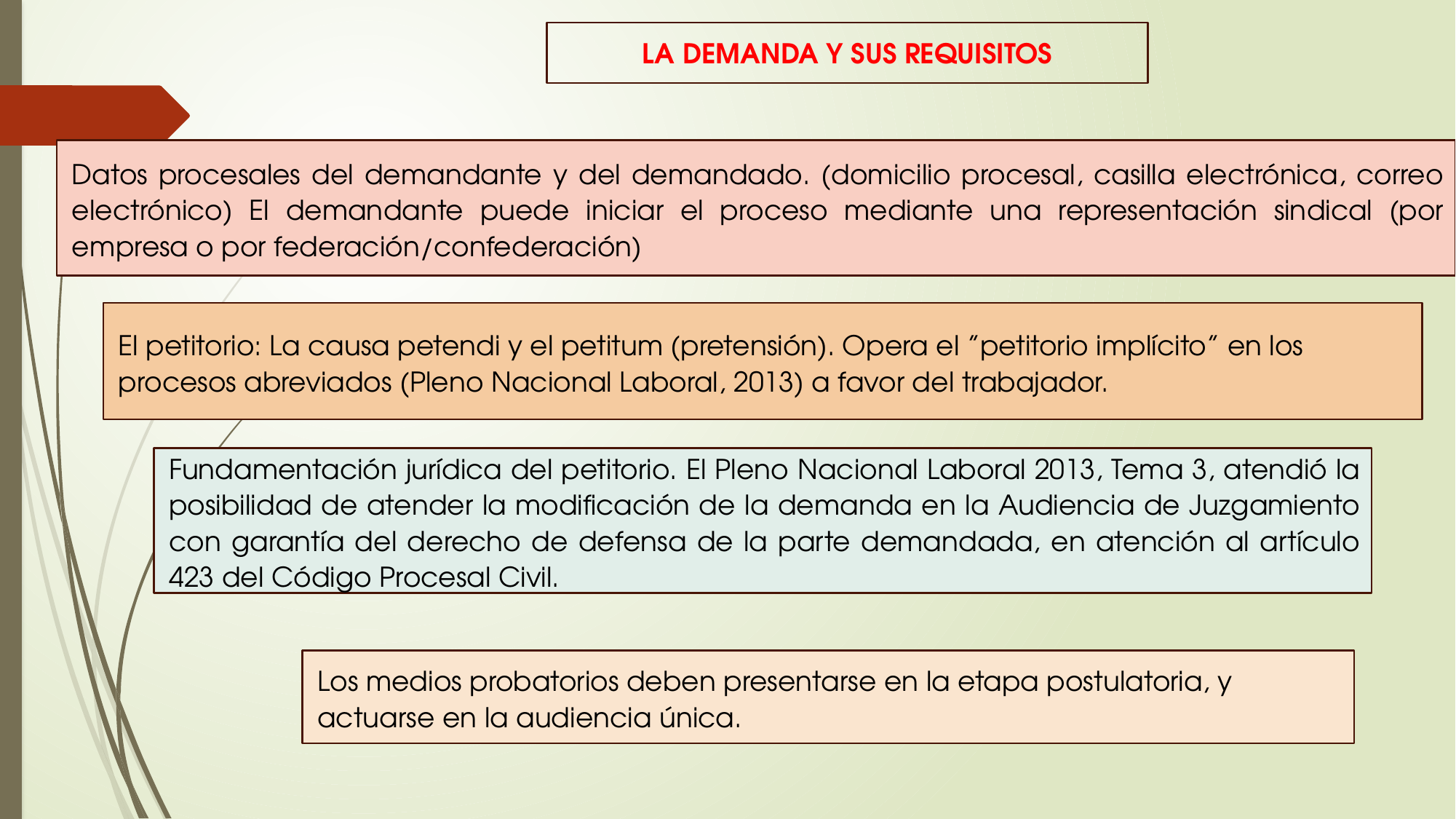

LA DEMANDA Y SUS REQUISITOS
Datos procesales del demandante y del demandado. (domicilio procesal, casilla electrónica, correo electrónico) El demandante puede iniciar el proceso mediante una representación sindical (por empresa o por federación/confederación)
El petitorio: La causa petendi y el petitum (pretensión). Opera el ”petitorio implícito” en los procesos abreviados (Pleno Nacional Laboral, 2013) a favor del trabajador.
Fundamentación jurídica del petitorio. El Pleno Nacional Laboral 2013, Tema 3, atendió la posibilidad de atender la modificación de la demanda en la Audiencia de Juzgamiento con garantía del derecho de defensa de la parte demandada, en atención al artículo 423 del Código Procesal Civil.
Los medios probatorios deben presentarse en la etapa postulatoria, y actuarse en la audiencia única.